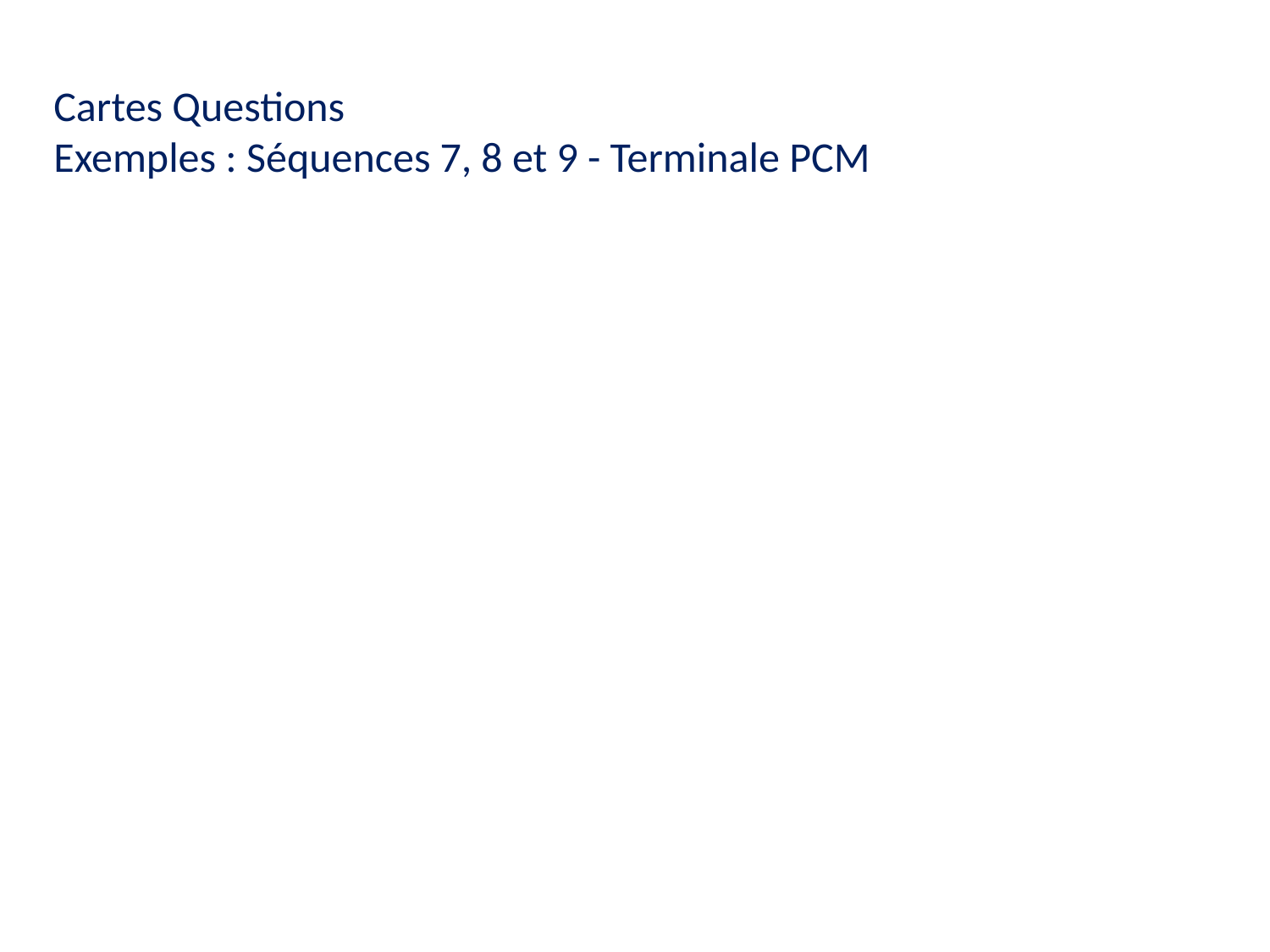

Cartes Questions
Exemples : Séquences 7, 8 et 9 - Terminale PCM